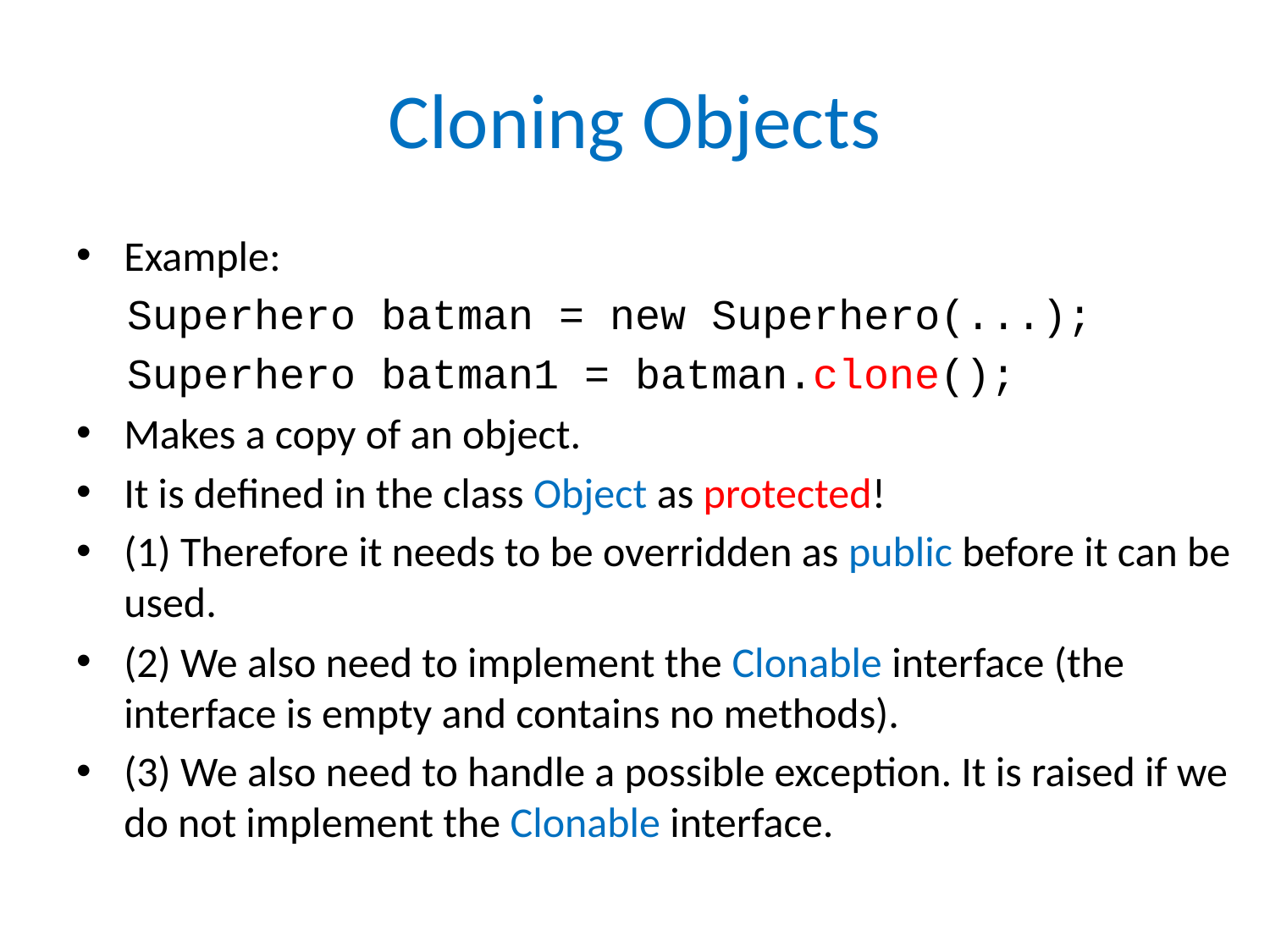

# Cloning Objects
Example:
  Superhero batman = new Superhero(...);
  Superhero batman1 = batman.clone();
Makes a copy of an object.
It is defined in the class Object as protected!
(1) Therefore it needs to be overridden as public before it can be used.
(2) We also need to implement the Clonable interface (the interface is empty and contains no methods).
(3) We also need to handle a possible exception. It is raised if we do not implement the Clonable interface.